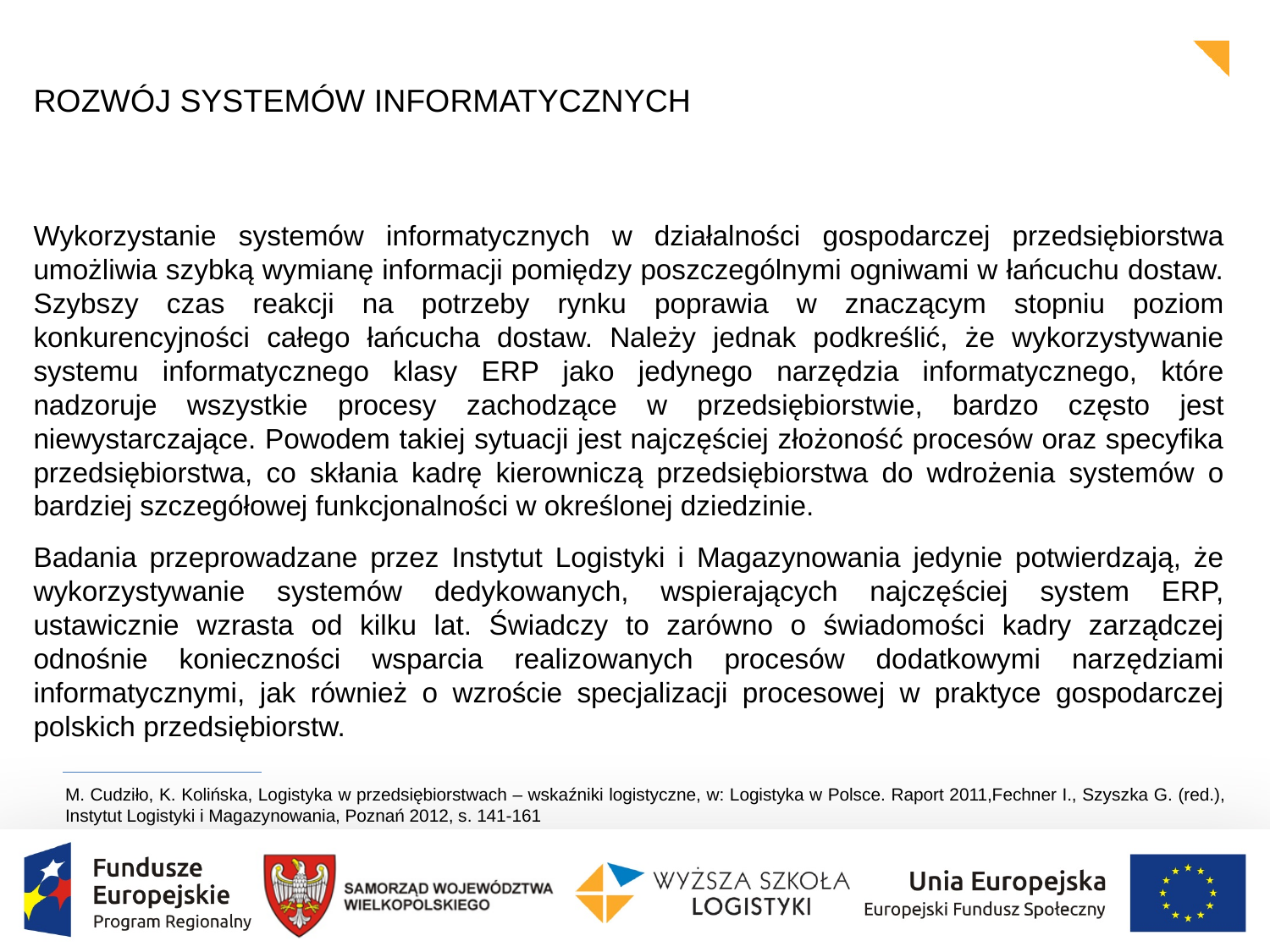

ROZWÓJ SYSTEMÓW INFORMATYCZNYCH
Wykorzystanie systemów informatycznych w działalności gospodarczej przedsiębiorstwa umożliwia szybką wymianę informacji pomiędzy poszczególnymi ogniwami w łańcuchu dostaw. Szybszy czas reakcji na potrzeby rynku poprawia w znaczącym stopniu poziom konkurencyjności całego łańcucha dostaw. Należy jednak podkreślić, że wykorzystywanie systemu informatycznego klasy ERP jako jedynego narzędzia informatycznego, które nadzoruje wszystkie procesy zachodzące w przedsiębiorstwie, bardzo często jest niewystarczające. Powodem takiej sytuacji jest najczęściej złożoność procesów oraz specyfika przedsiębiorstwa, co skłania kadrę kierowniczą przedsiębiorstwa do wdrożenia systemów o bardziej szczegółowej funkcjonalności w określonej dziedzinie.
Badania przeprowadzane przez Instytut Logistyki i Magazynowania jedynie potwierdzają, że wykorzystywanie systemów dedykowanych, wspierających najczęściej system ERP, ustawicznie wzrasta od kilku lat. Świadczy to zarówno o świadomości kadry zarządczej odnośnie konieczności wsparcia realizowanych procesów dodatkowymi narzędziami informatycznymi, jak również o wzroście specjalizacji procesowej w praktyce gospodarczej polskich przedsiębiorstw.
M. Cudziło, K. Kolińska, Logistyka w przedsiębiorstwach – wskaźniki logistyczne, w: Logistyka w Polsce. Raport 2011,Fechner I., Szyszka G. (red.), Instytut Logistyki i Magazynowania, Poznań 2012, s. 141-161